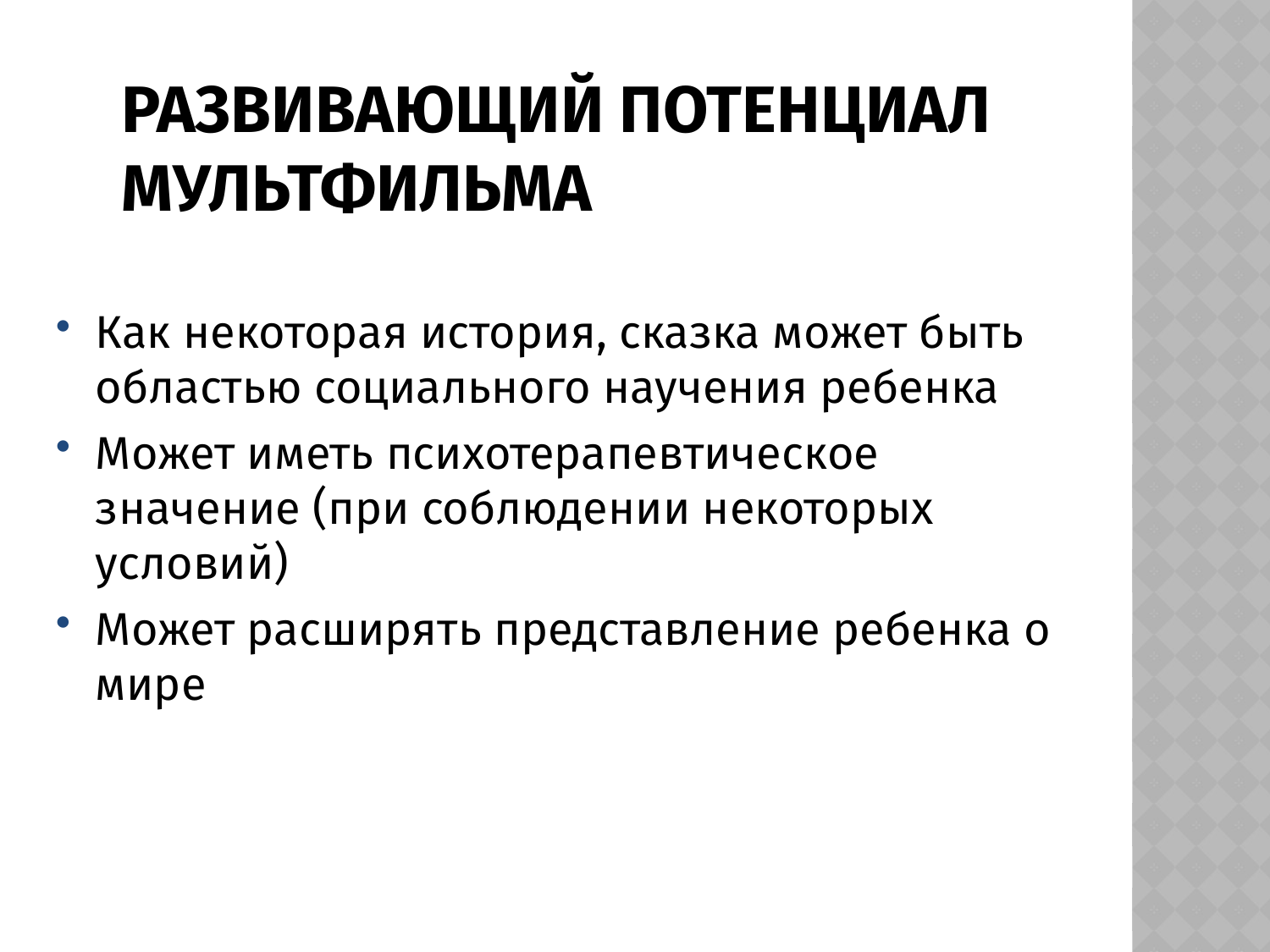

# Развивающий потенциал мультфильма
Как некоторая история, сказка может быть областью социального научения ребенка
Может иметь психотерапевтическое значение (при соблюдении некоторых условий)
Может расширять представление ребенка о мире